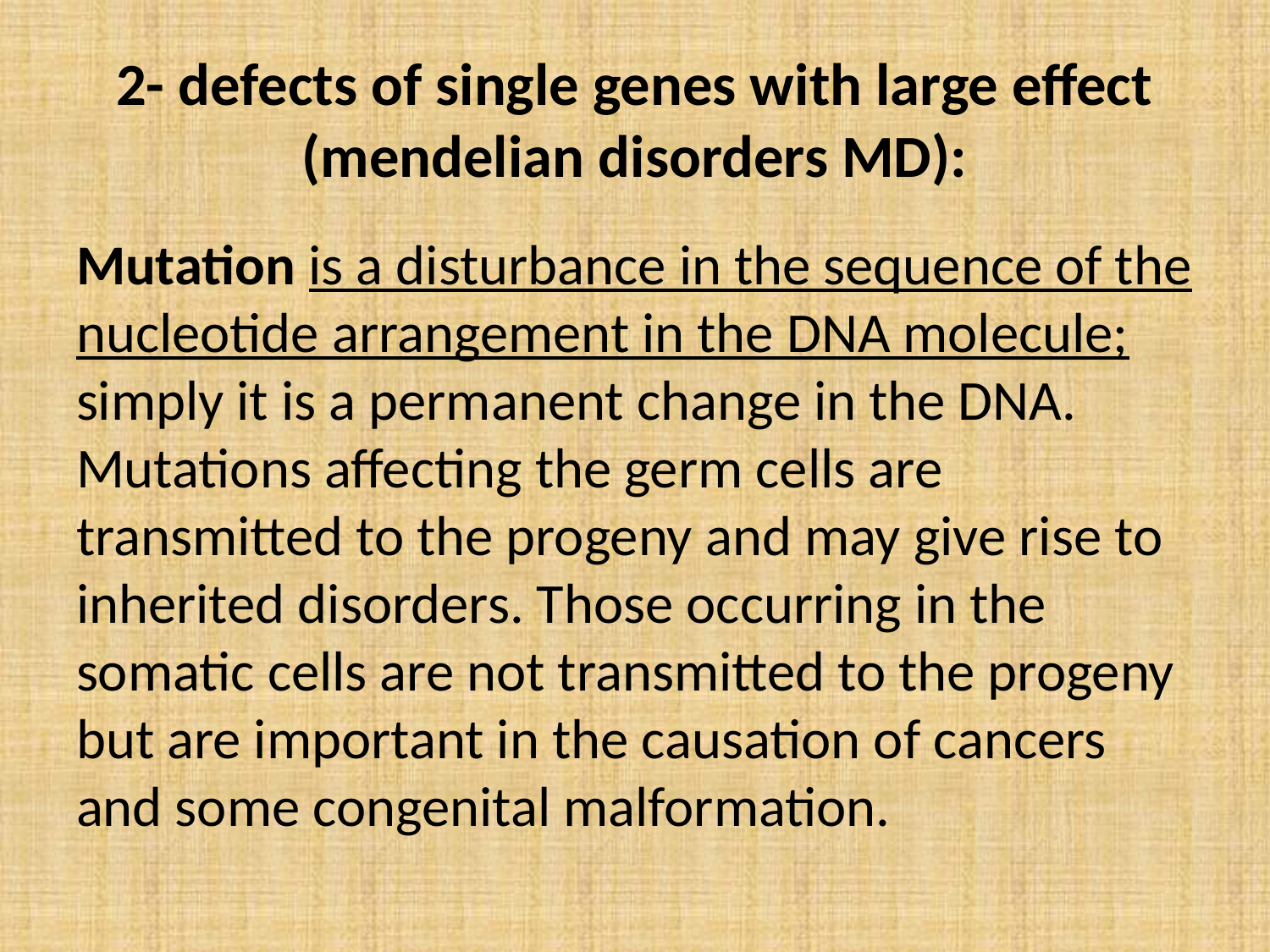

# 2- defects of single genes with large effect (mendelian disorders MD):
Mutation is a disturbance in the sequence of the nucleotide arrangement in the DNA molecule; simply it is a permanent change in the DNA. Mutations affecting the germ cells are transmitted to the progeny and may give rise to inherited disorders. Those occurring in the somatic cells are not transmitted to the progeny but are important in the causation of cancers and some congenital malformation.